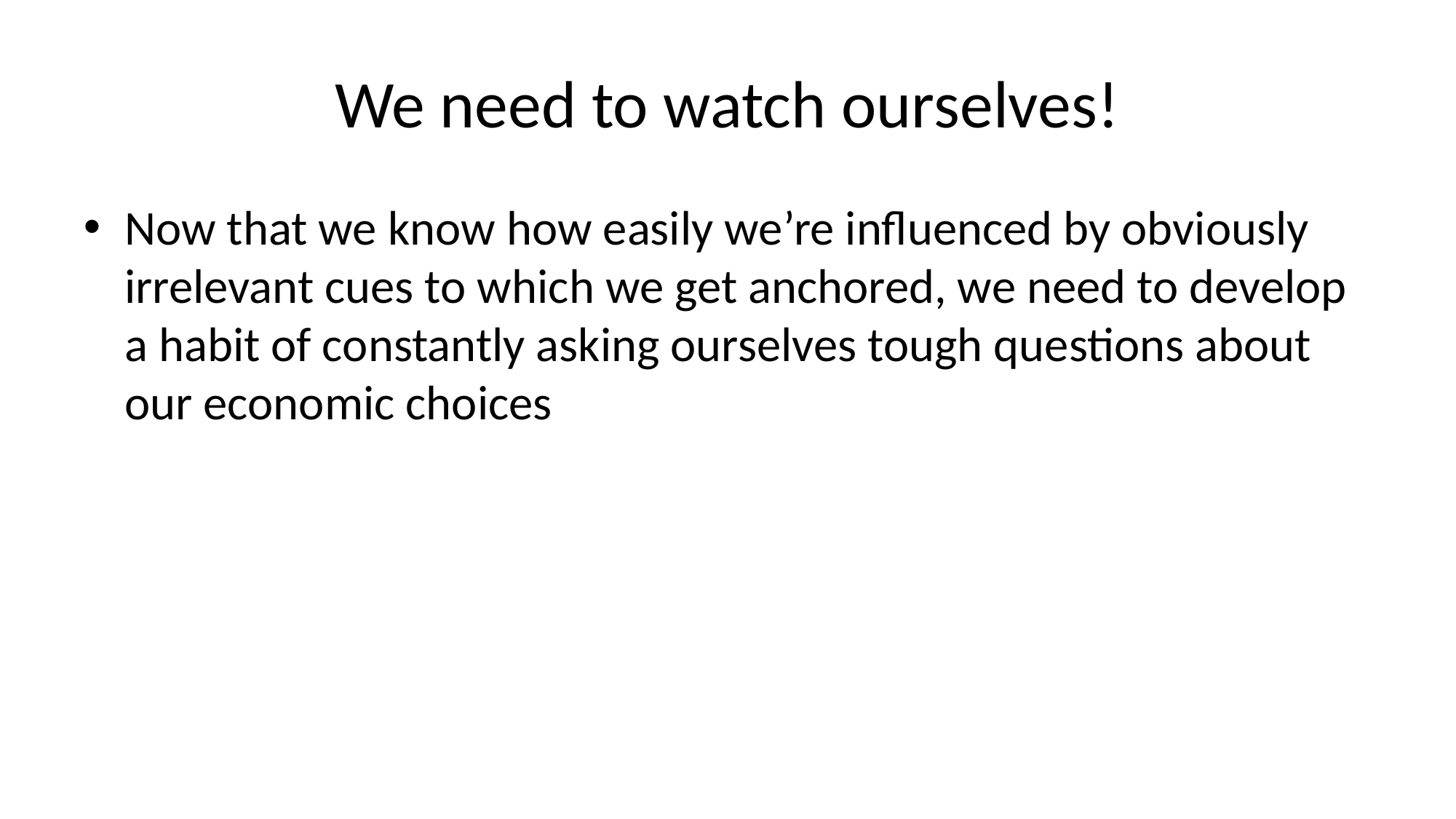

# We need to watch ourselves!
Now that we know how easily we’re influenced by obviously irrelevant cues to which we get anchored, we need to develop a habit of constantly asking ourselves tough questions about our economic choices